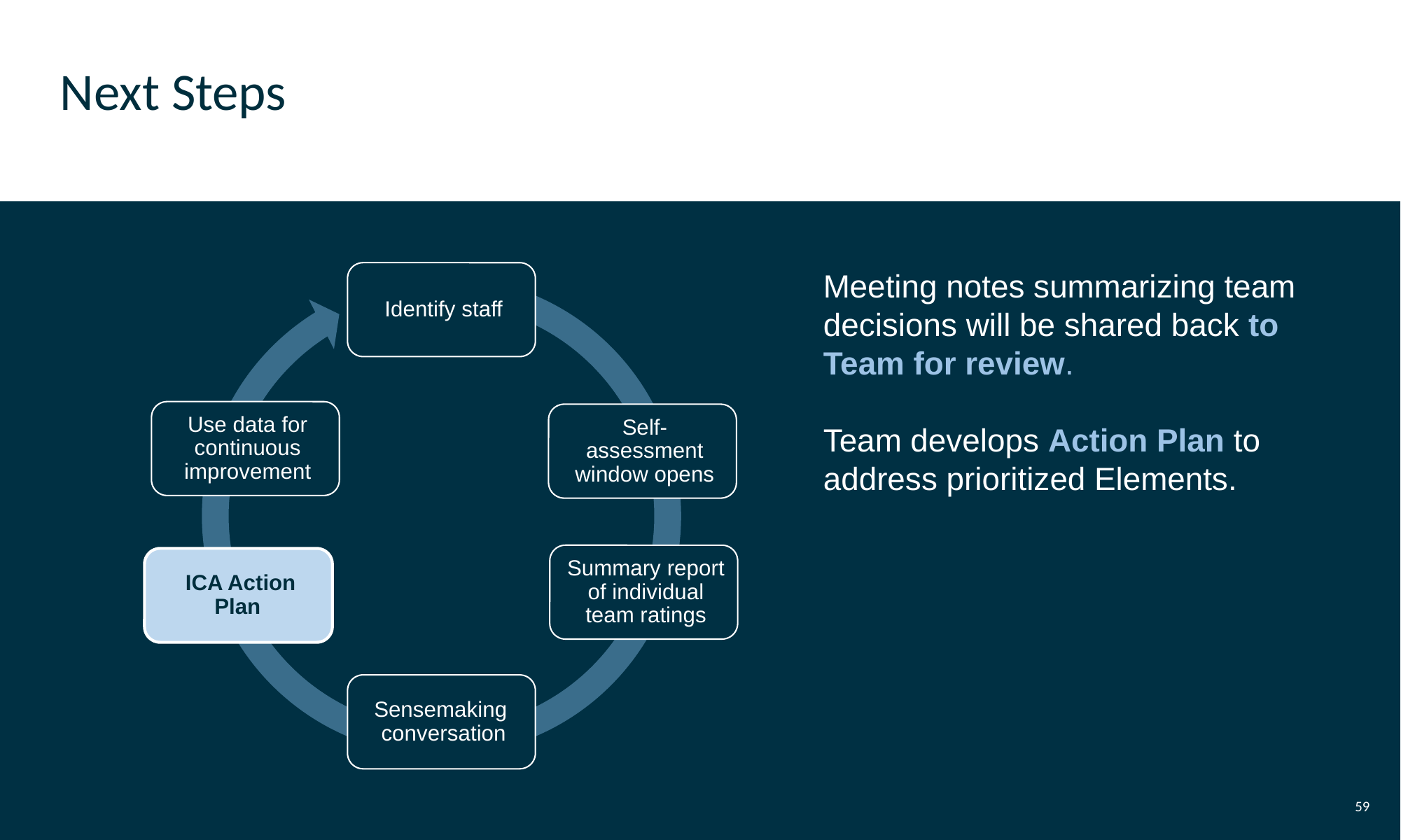

Next Steps

Meeting notes summarizing team decisions will be shared back to Team for review.

Team develops Action Plan to address prioritized Elements.
​

Identify staff
Self-assessment window opens
Summary report of individual team ratings
Sensemaking  conversation
ICA Action Plan
Use data for continuous improvement
59